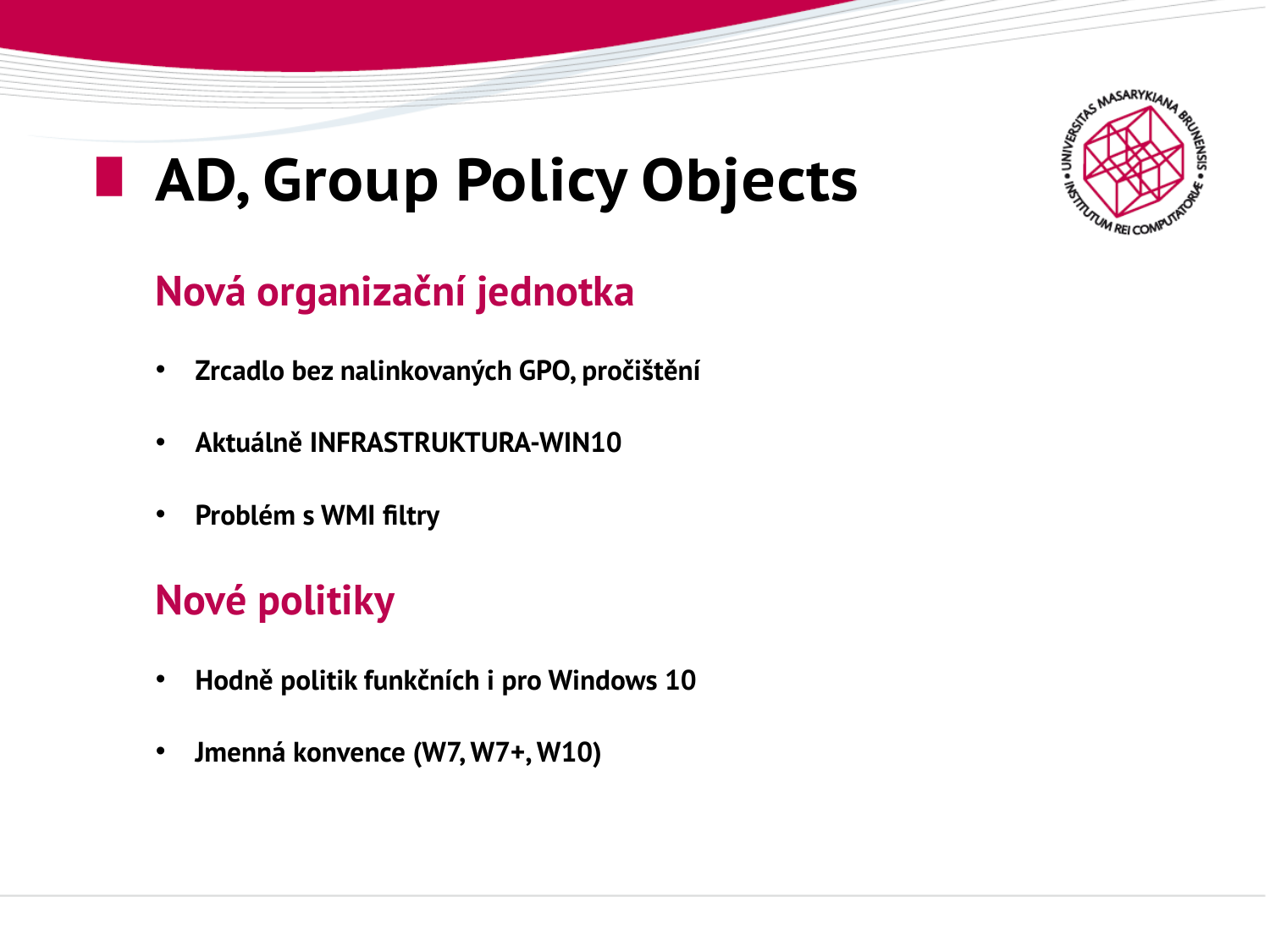

# AD, Group Policy Objects
Nová organizační jednotka
Zrcadlo bez nalinkovaných GPO, pročištění
Aktuálně INFRASTRUKTURA-WIN10
Problém s WMI filtry
Nové politiky
Hodně politik funkčních i pro Windows 10
Jmenná konvence (W7, W7+, W10)